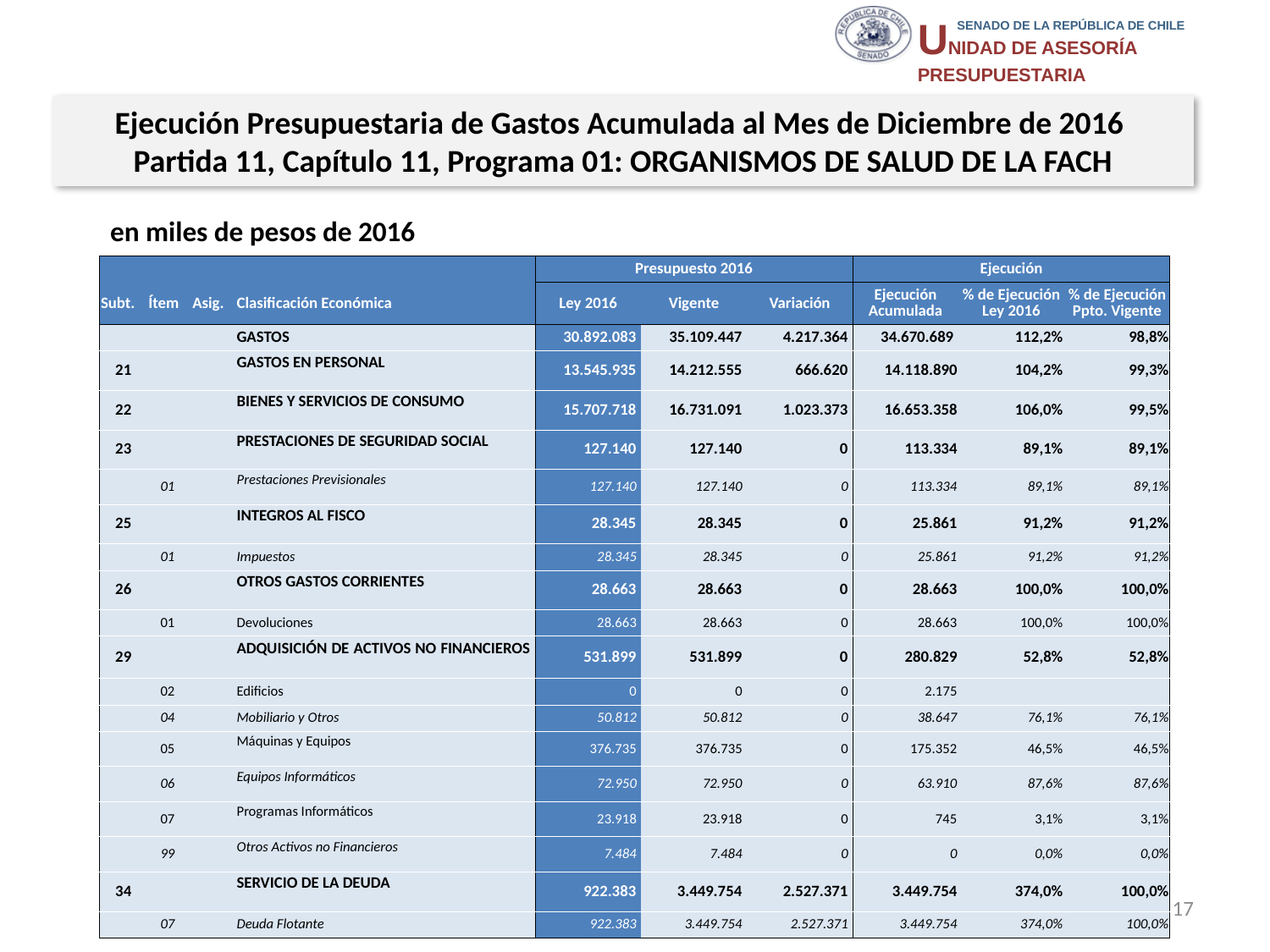

Ejecución Presupuestaria de Gastos Acumulada al Mes de Diciembre de 2016
Partida 11, Capítulo 11, Programa 01: ORGANISMOS DE SALUD DE LA FACH
en miles de pesos de 2016
|  |  |  |  | Presupuesto 2016 |  |  | Ejecución |  |  |
| --- | --- | --- | --- | --- | --- | --- | --- | --- | --- |
| Subt. | Ítem | Asig. | Clasificación Económica | Ley 2016 | Vigente | Variación | Ejecución Acumulada | % de Ejecución Ley 2016 | % de Ejecución Ppto. Vigente |
|  |  |  | GASTOS | 30.892.083 | 35.109.447 | 4.217.364 | 34.670.689 | 112,2% | 98,8% |
| 21 |  |  | GASTOS EN PERSONAL | 13.545.935 | 14.212.555 | 666.620 | 14.118.890 | 104,2% | 99,3% |
| 22 |  |  | BIENES Y SERVICIOS DE CONSUMO | 15.707.718 | 16.731.091 | 1.023.373 | 16.653.358 | 106,0% | 99,5% |
| 23 |  |  | PRESTACIONES DE SEGURIDAD SOCIAL | 127.140 | 127.140 | 0 | 113.334 | 89,1% | 89,1% |
|  | 01 |  | Prestaciones Previsionales | 127.140 | 127.140 | 0 | 113.334 | 89,1% | 89,1% |
| 25 |  |  | INTEGROS AL FISCO | 28.345 | 28.345 | 0 | 25.861 | 91,2% | 91,2% |
|  | 01 |  | Impuestos | 28.345 | 28.345 | 0 | 25.861 | 91,2% | 91,2% |
| 26 |  |  | OTROS GASTOS CORRIENTES | 28.663 | 28.663 | 0 | 28.663 | 100,0% | 100,0% |
|  | 01 |  | Devoluciones | 28.663 | 28.663 | 0 | 28.663 | 100,0% | 100,0% |
| 29 |  |  | ADQUISICIÓN DE ACTIVOS NO FINANCIEROS | 531.899 | 531.899 | 0 | 280.829 | 52,8% | 52,8% |
|  | 02 |  | Edificios | 0 | 0 | 0 | 2.175 |  |  |
|  | 04 |  | Mobiliario y Otros | 50.812 | 50.812 | 0 | 38.647 | 76,1% | 76,1% |
|  | 05 |  | Máquinas y Equipos | 376.735 | 376.735 | 0 | 175.352 | 46,5% | 46,5% |
|  | 06 |  | Equipos Informáticos | 72.950 | 72.950 | 0 | 63.910 | 87,6% | 87,6% |
|  | 07 |  | Programas Informáticos | 23.918 | 23.918 | 0 | 745 | 3,1% | 3,1% |
|  | 99 |  | Otros Activos no Financieros | 7.484 | 7.484 | 0 | 0 | 0,0% | 0,0% |
| 34 |  |  | SERVICIO DE LA DEUDA | 922.383 | 3.449.754 | 2.527.371 | 3.449.754 | 374,0% | 100,0% |
|  | 07 |  | Deuda Flotante | 922.383 | 3.449.754 | 2.527.371 | 3.449.754 | 374,0% | 100,0% |
Fuente: Elaboración propia en base  a Informes de ejecución presupuestaria mensual de DIPRES
17